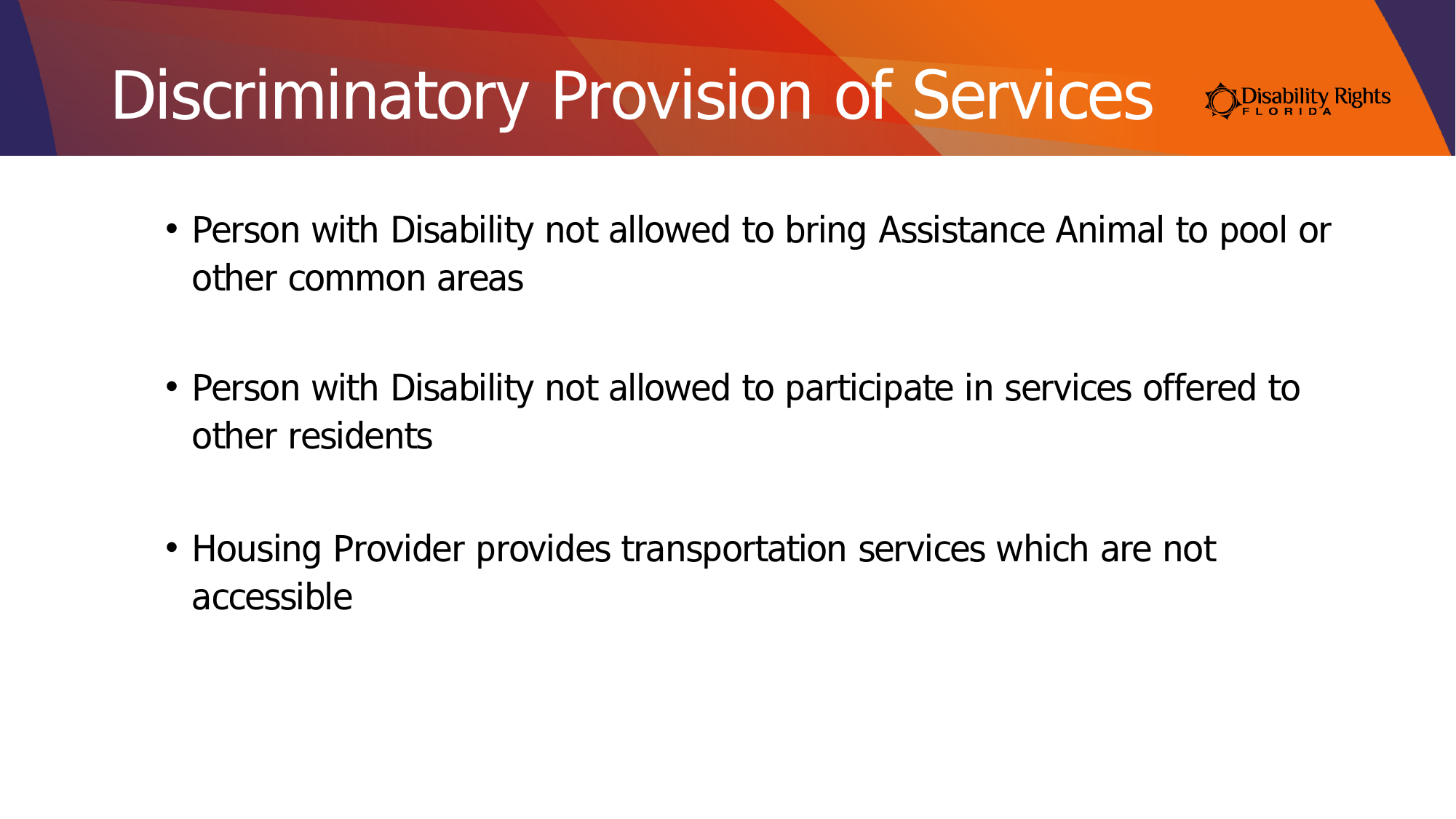

# Discriminatory Provision of Services
Person with Disability not allowed to bring Assistance Animal to pool or other common areas

Person with Disability not allowed to participate in services offered to other residents

Housing Provider provides transportation services which are not accessible